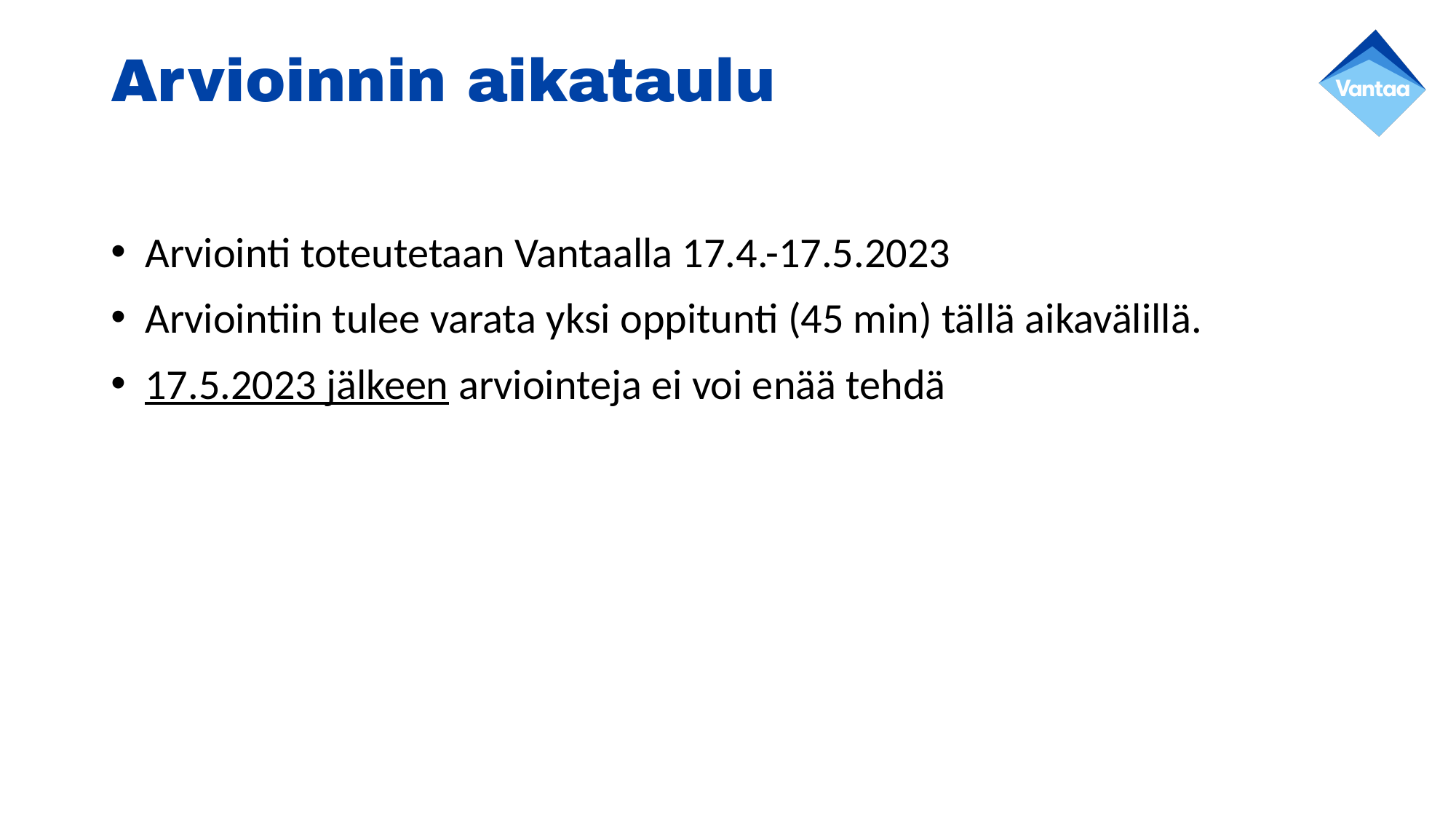

# Arvioinnin aikataulu
Arviointi toteutetaan Vantaalla 17.4.-17.5.2023
Arviointiin tulee varata yksi oppitunti (45 min) tällä aikavälillä.
17.5.2023 jälkeen arviointeja ei voi enää tehdä